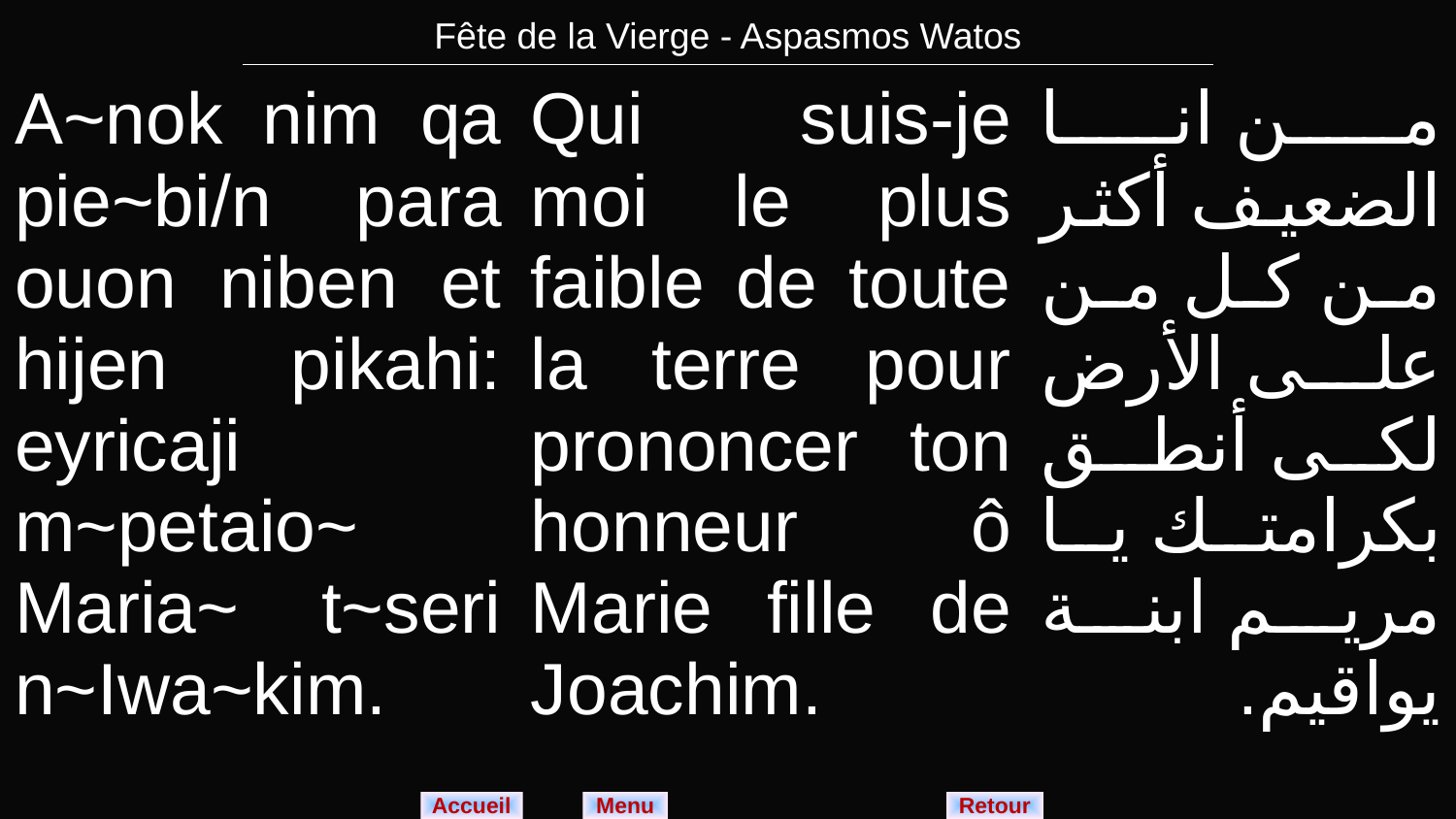

| Fête de la Vierge - Aspasmos Watos |
| --- |
| A~nok nim qa pie~bi/n para ouon niben et hijen pikahi: eyricaji m~petaio~ Maria~ t~seri n~Iwa~kim. | Qui suis-je moi le plus faible de toute la terre pour prononcer ton honneur ô Marie fille de Joachim. | من انا الضعيف أكثر من كل من على الأرض لكى أنطق بكرامتك يا مريم ابنة يواقيم. |
| --- | --- | --- |
Menu
Retour